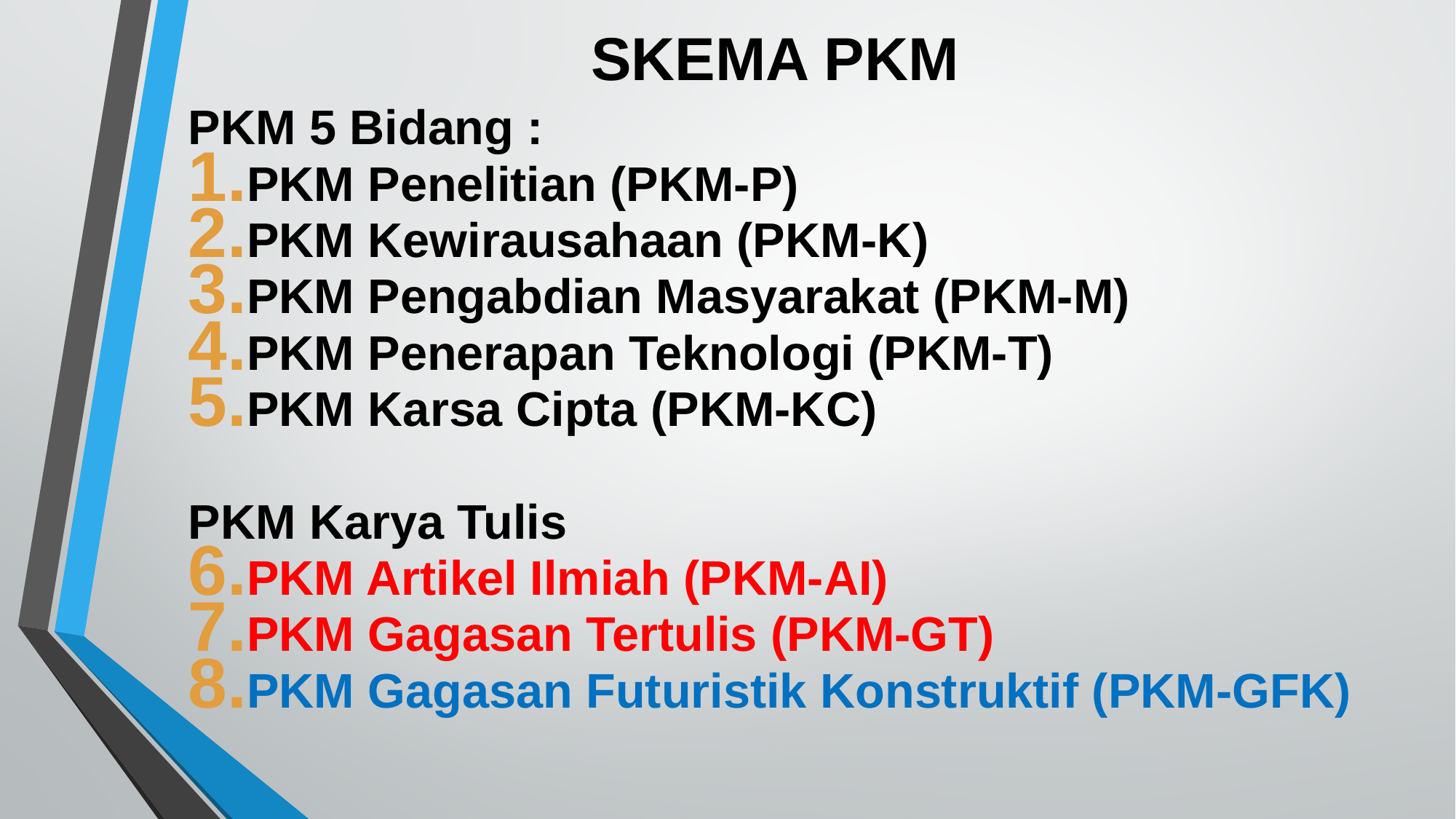

# SKEMA PKM
PKM 5 Bidang :
PKM Penelitian (PKM-P)
PKM Kewirausahaan (PKM-K)
PKM Pengabdian Masyarakat (PKM-M)
PKM Penerapan Teknologi (PKM-T)
PKM Karsa Cipta (PKM-KC)

PKM Karya Tulis
PKM Artikel Ilmiah (PKM-AI)
PKM Gagasan Tertulis (PKM-GT)
PKM Gagasan Futuristik Konstruktif (PKM-GFK)